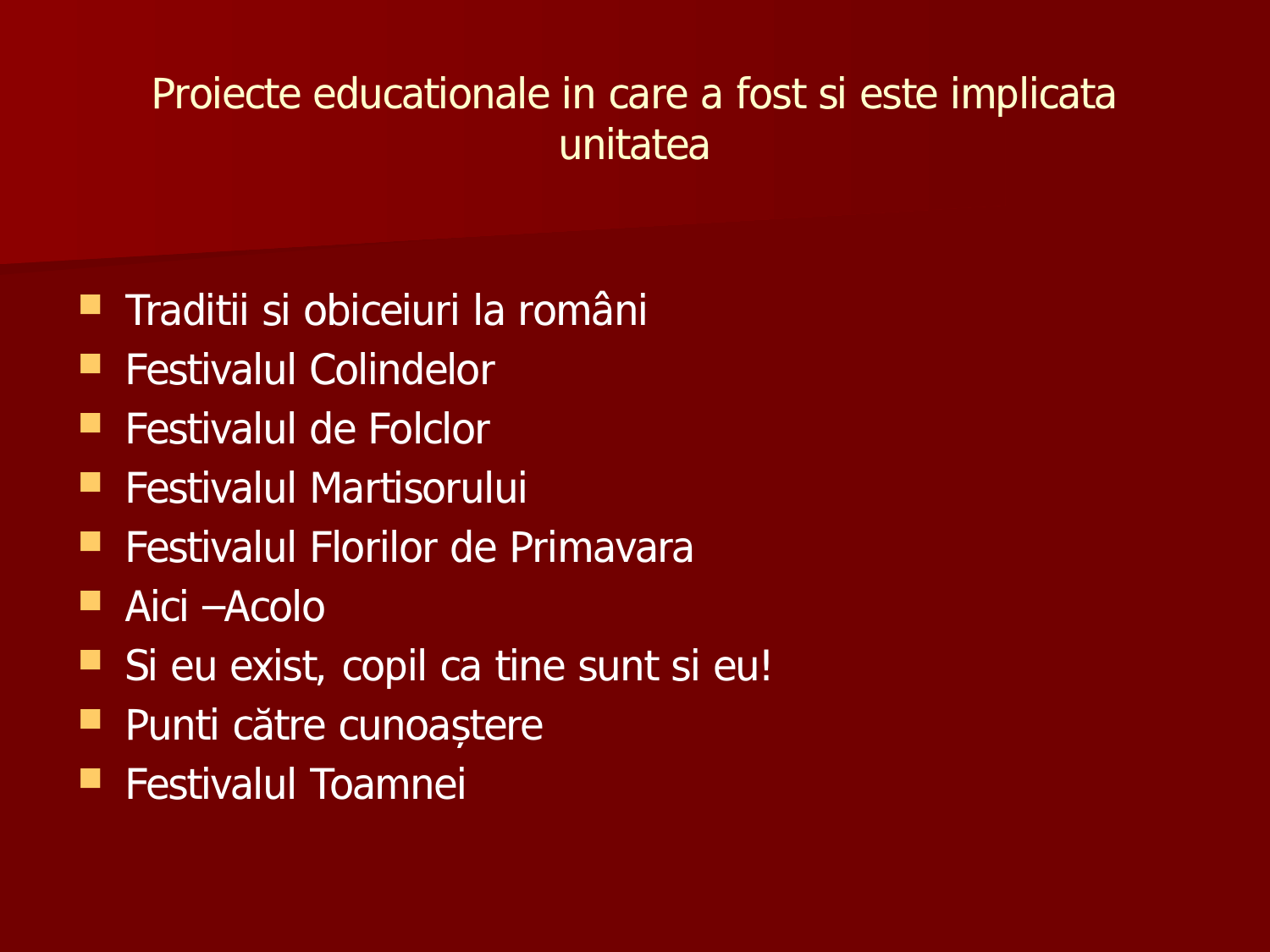

# Proiecte educationale in care a fost si este implicata unitatea

Traditii si obiceiuri la români
Festivalul Colindelor
Festivalul de Folclor
Festivalul Martisorului
Festivalul Florilor de Primavara
Aici –Acolo
Si eu exist, copil ca tine sunt si eu!
Punti către cunoaștere
Festivalul Toamnei